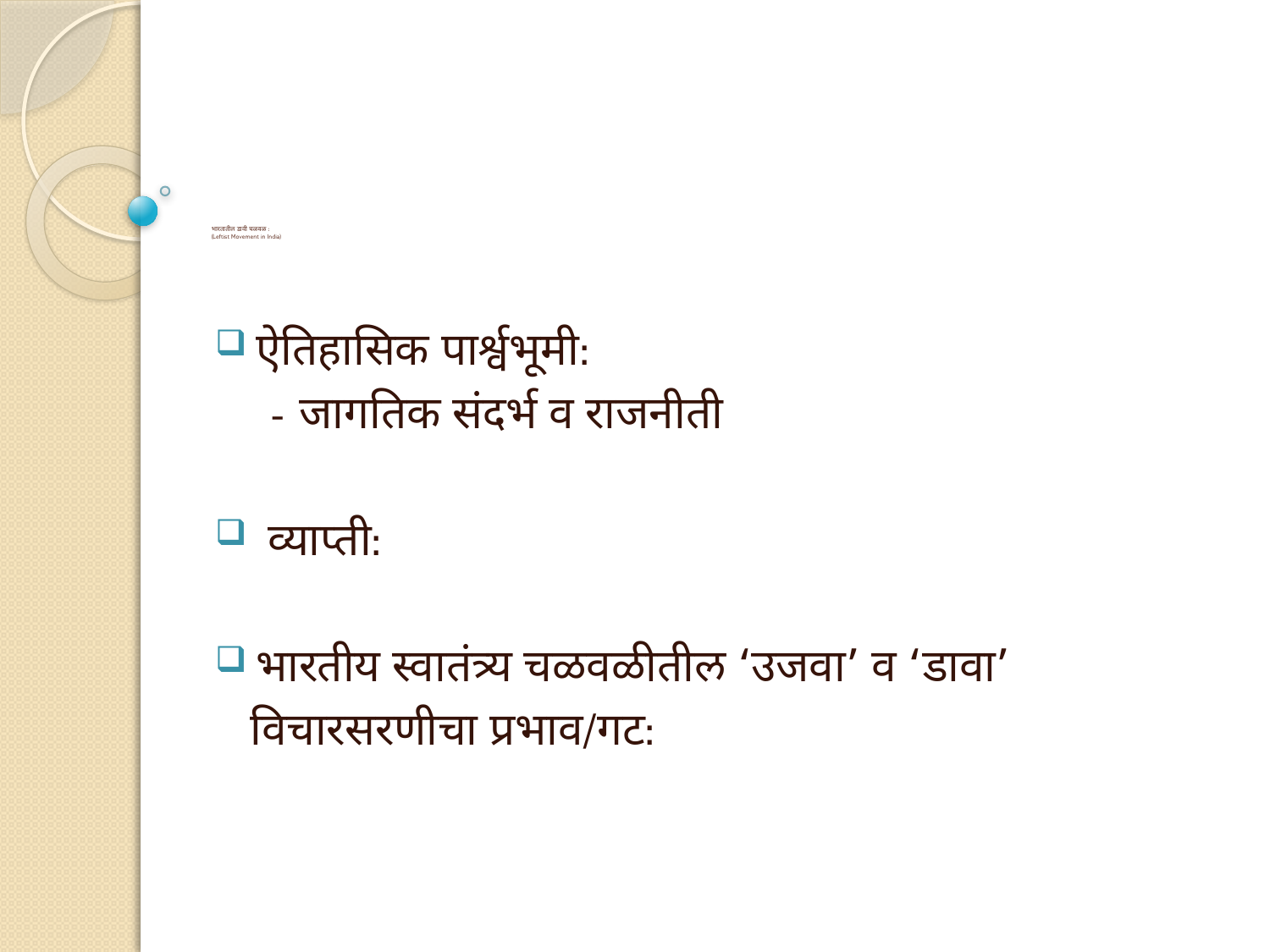

# भारतातील डावी चळवळ : (Leftist Movement in India)

 ऐतिहासिक पार्श्वभूमी:
    - जागतिक संदर्भ व राजनीती

  व्याप्ती:

 भारतीय स्वातंत्र्य चळवळीतील ‘उजवा’ व ‘डावा’
   विचारसरणीचा प्रभाव/गट: